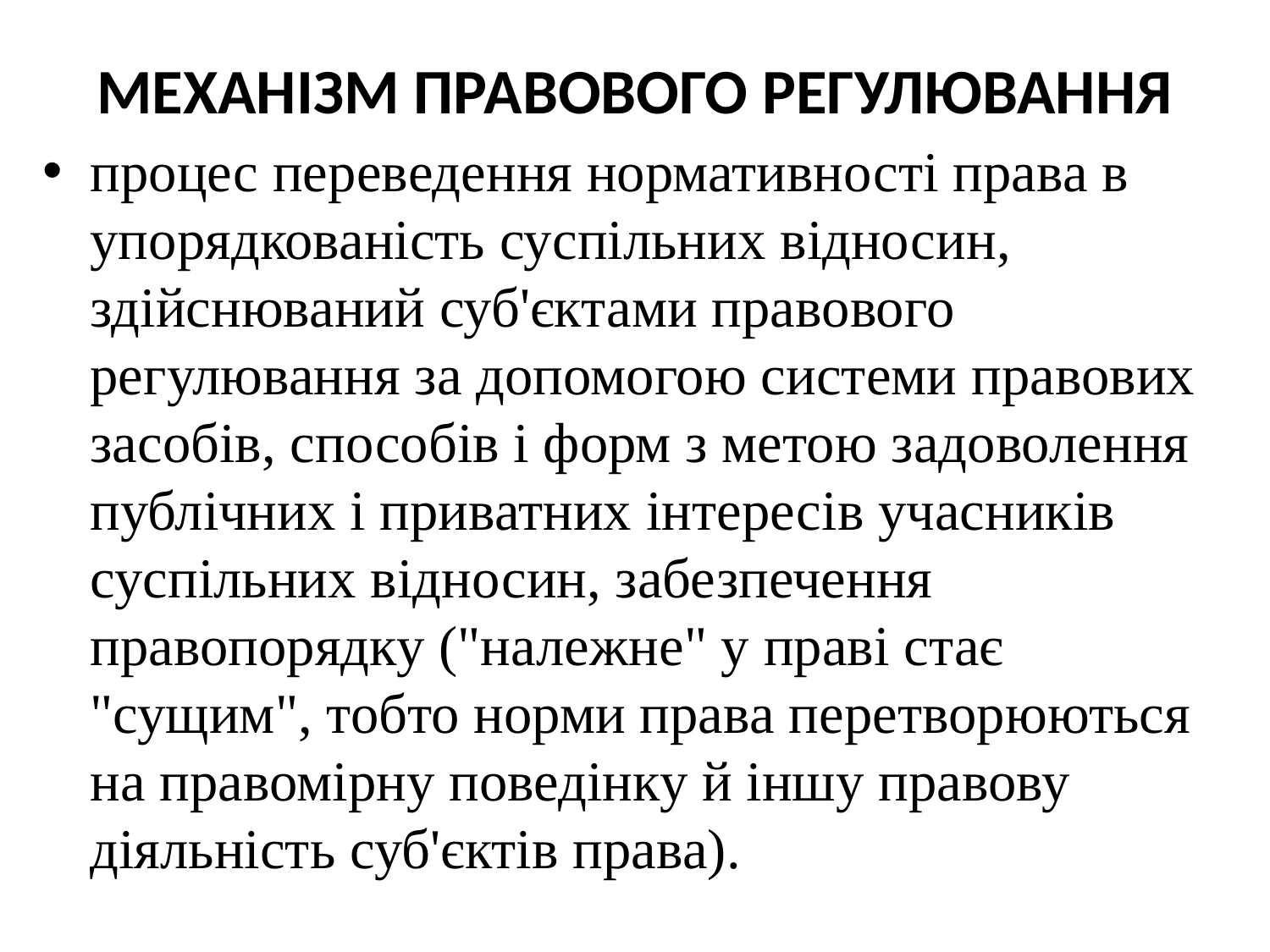

# МЕХАНІЗМ ПРАВОВОГО РЕГУЛЮВАННЯ
процес переведення нормативності права в упорядкованість суспільних відносин, здійснюваний суб'єктами правового регулювання за допомогою системи правових засобів, способів і форм з метою задоволення публічних і приватних інтересів учасників суспільних відносин, забезпечення правопорядку ("належне" у праві стає "сущим", тобто норми права перетворюються на правомірну поведінку й іншу правову діяльність суб'єктів права).